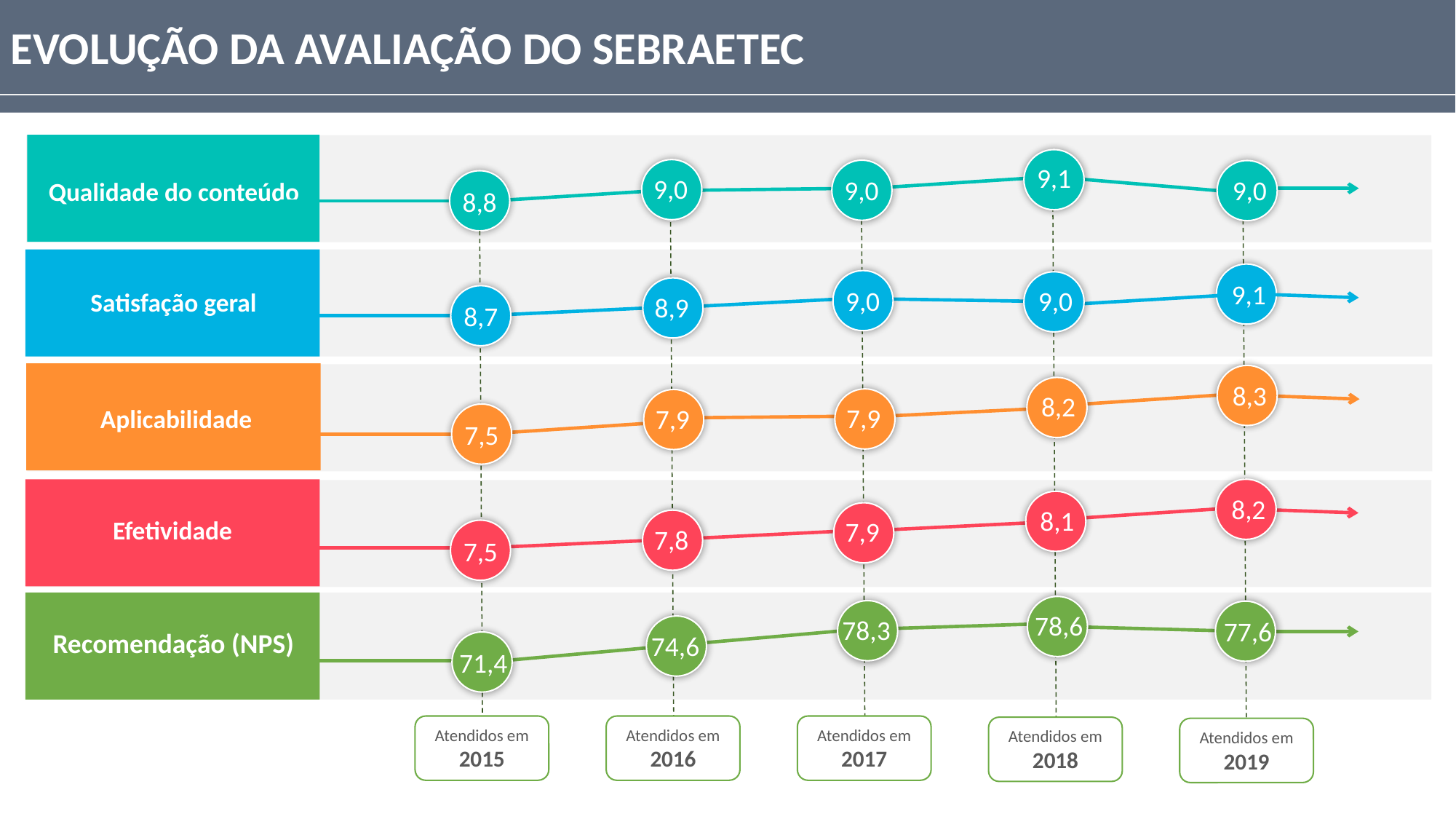

EVOLUÇÃO DA AVALIAÇÃO DO SEBRAETEC

9,1

9,0
9,0
9,0

8,8
Qualidade do conteúdo

9,1

9,0
9,0
8,9

8,7
Satisfação geral

8,3

8,2

7,9
7,9

7,5
Aplicabilidade

8,2

8,1

7,9

7,8

7,5

Efetividade

78,6
78,3
77,6

74,6

71,4
Recomendação (NPS)
Atendidos em
2017
Atendidos em
2015
Atendidos em
2016
Atendidos em
2018
Atendidos em
2019